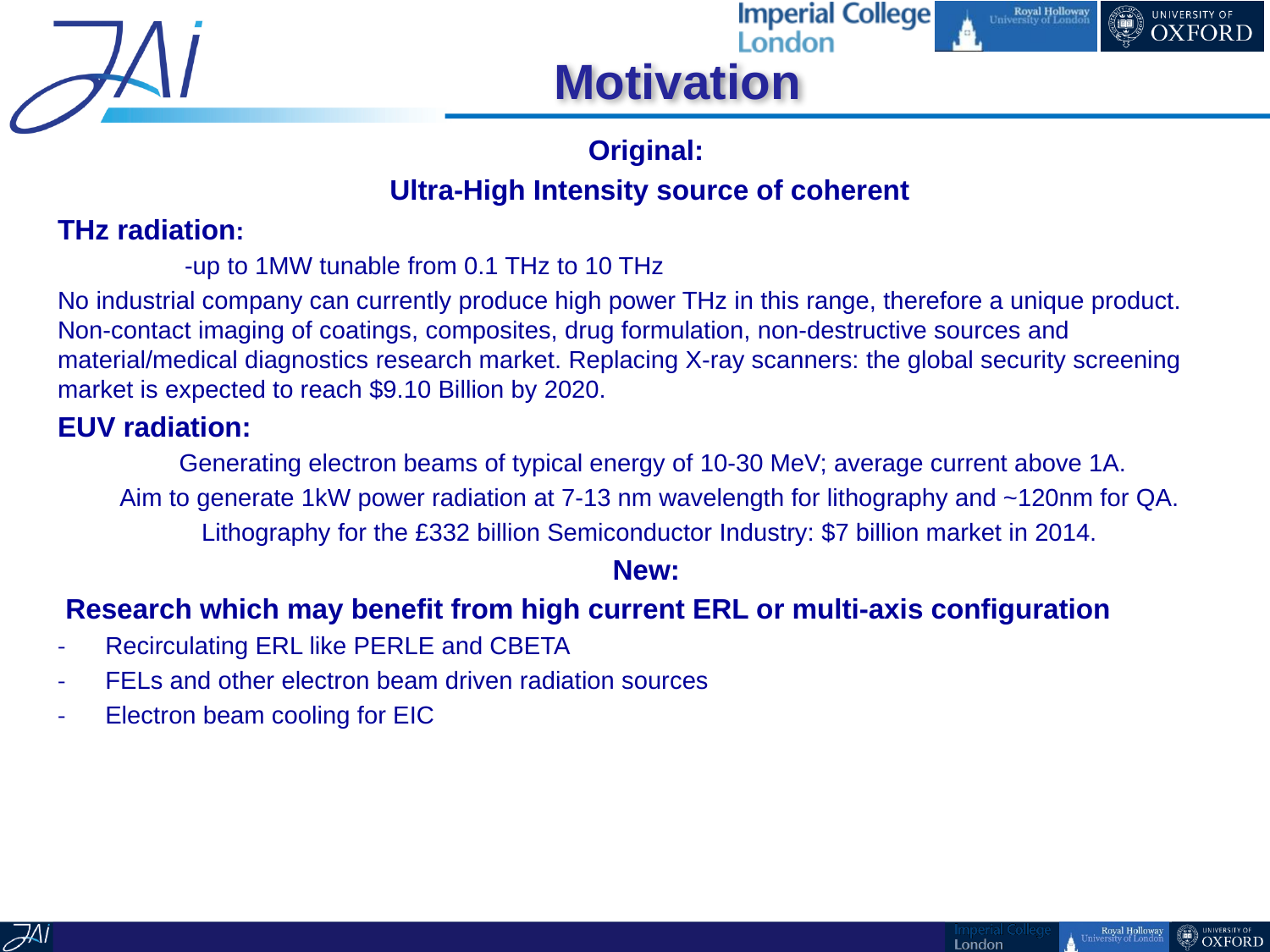

# Motivation
Original:
Ultra-High Intensity source of coherent
THz radiation:
	-up to 1MW tunable from 0.1 THz to 10 THz
No industrial company can currently produce high power THz in this range, therefore a unique product. Non-contact imaging of coatings, composites, drug formulation, non-destructive sources and material/medical diagnostics research market. Replacing X-ray scanners: the global security screening market is expected to reach $9.10 Billion by 2020.
EUV radiation:
 Generating electron beams of typical energy of 10-30 MeV; average current above 1A.
Aim to generate 1kW power radiation at 7-13 nm wavelength for lithography and ~120nm for QA.
Lithography for the £332 billion Semiconductor Industry: $7 billion market in 2014.
New:
 Research which may benefit from high current ERL or multi-axis configuration
Recirculating ERL like PERLE and CBETA
FELs and other electron beam driven radiation sources
Electron beam cooling for EIC